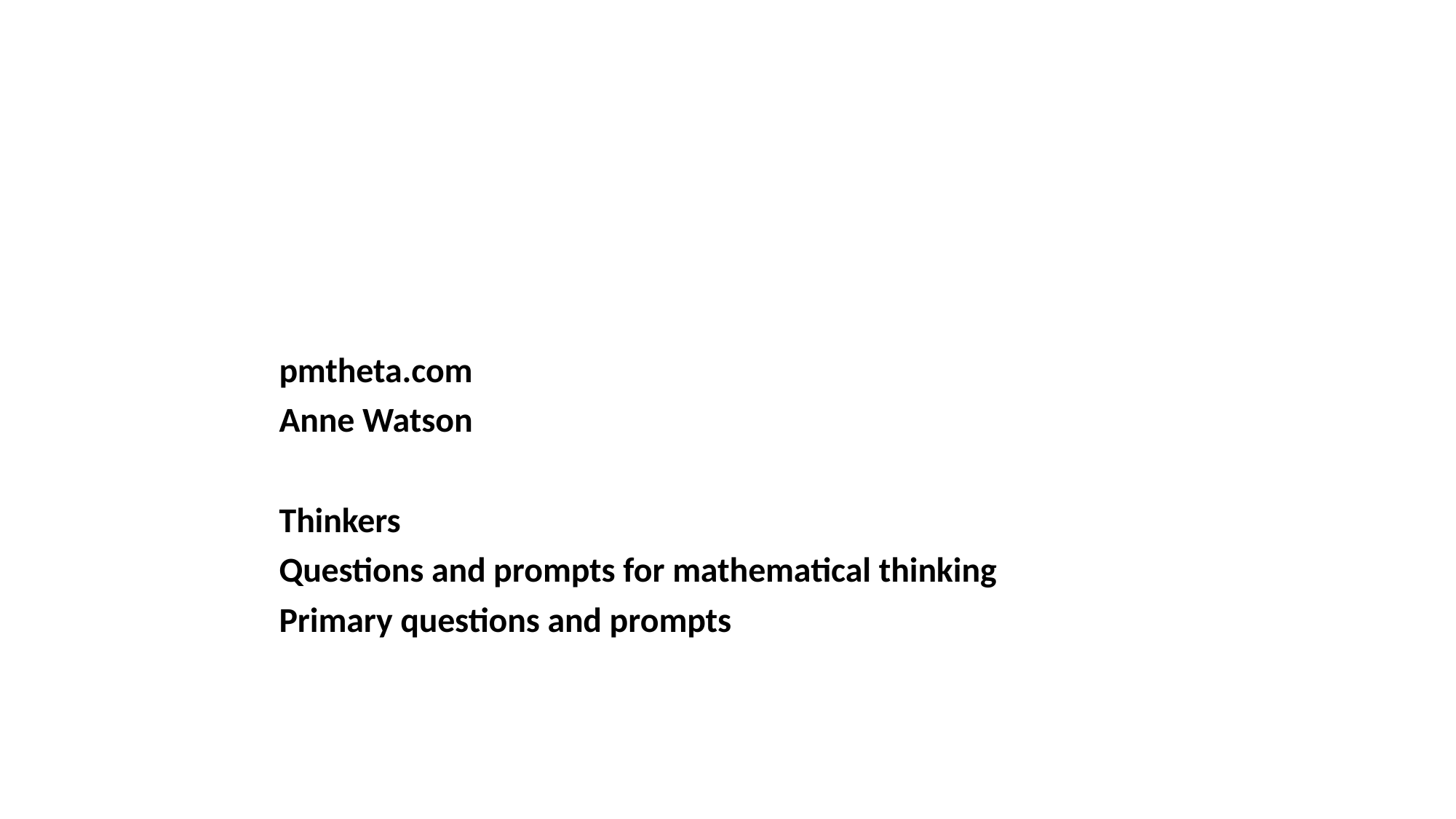

#
pmtheta.com
Anne Watson

Thinkers
Questions and prompts for mathematical thinking
Primary questions and prompts